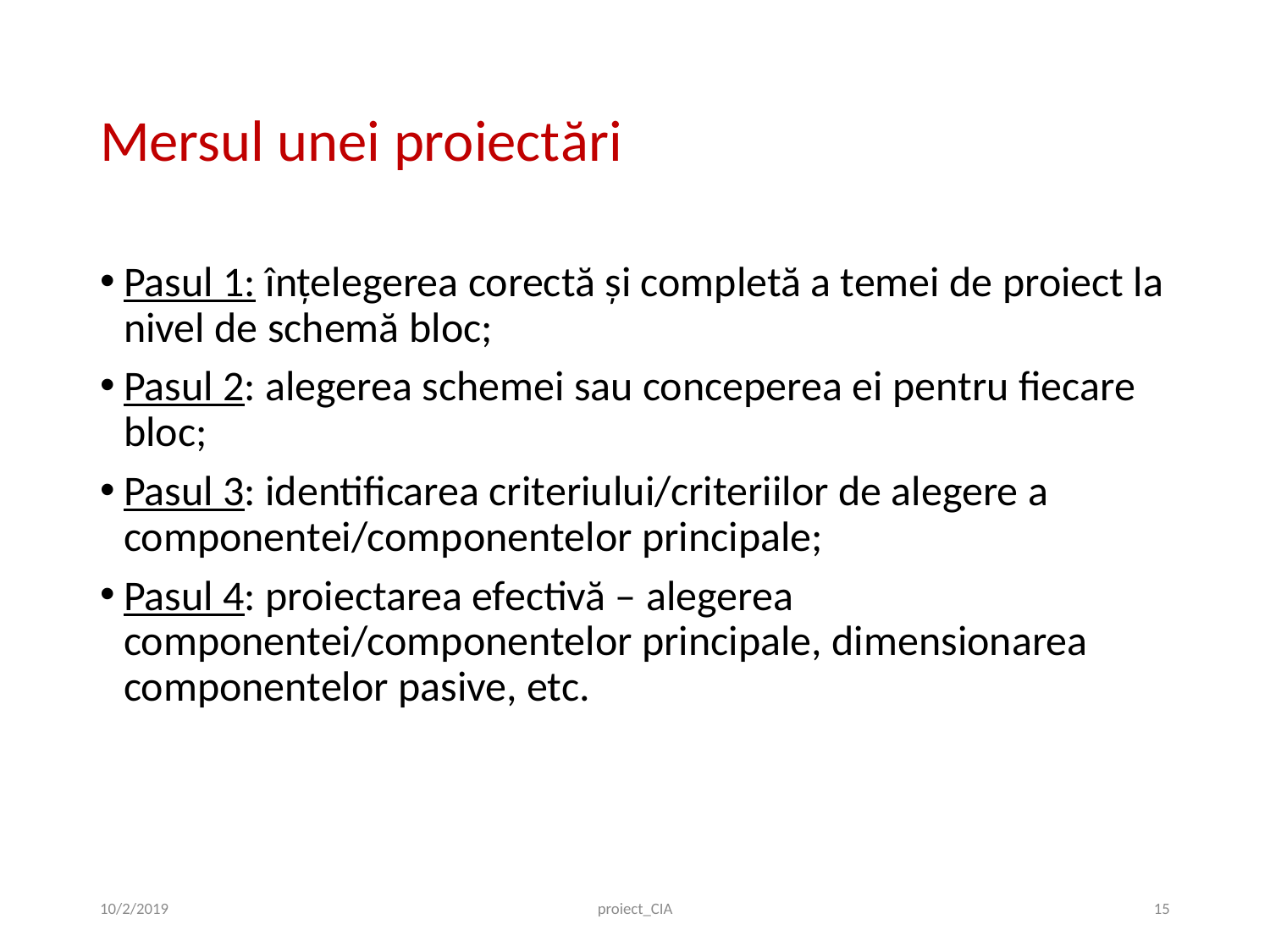

# Mersul unei proiectări
Pasul 1: înţelegerea corectă şi completă a temei de proiect la nivel de schemă bloc;
Pasul 2: alegerea schemei sau conceperea ei pentru fiecare bloc;
Pasul 3: identificarea criteriului/criteriilor de alegere a componentei/componentelor principale;
Pasul 4: proiectarea efectivă – alegerea componentei/componentelor principale, dimensionarea componentelor pasive, etc.
10/2/2019
proiect_CIA
15